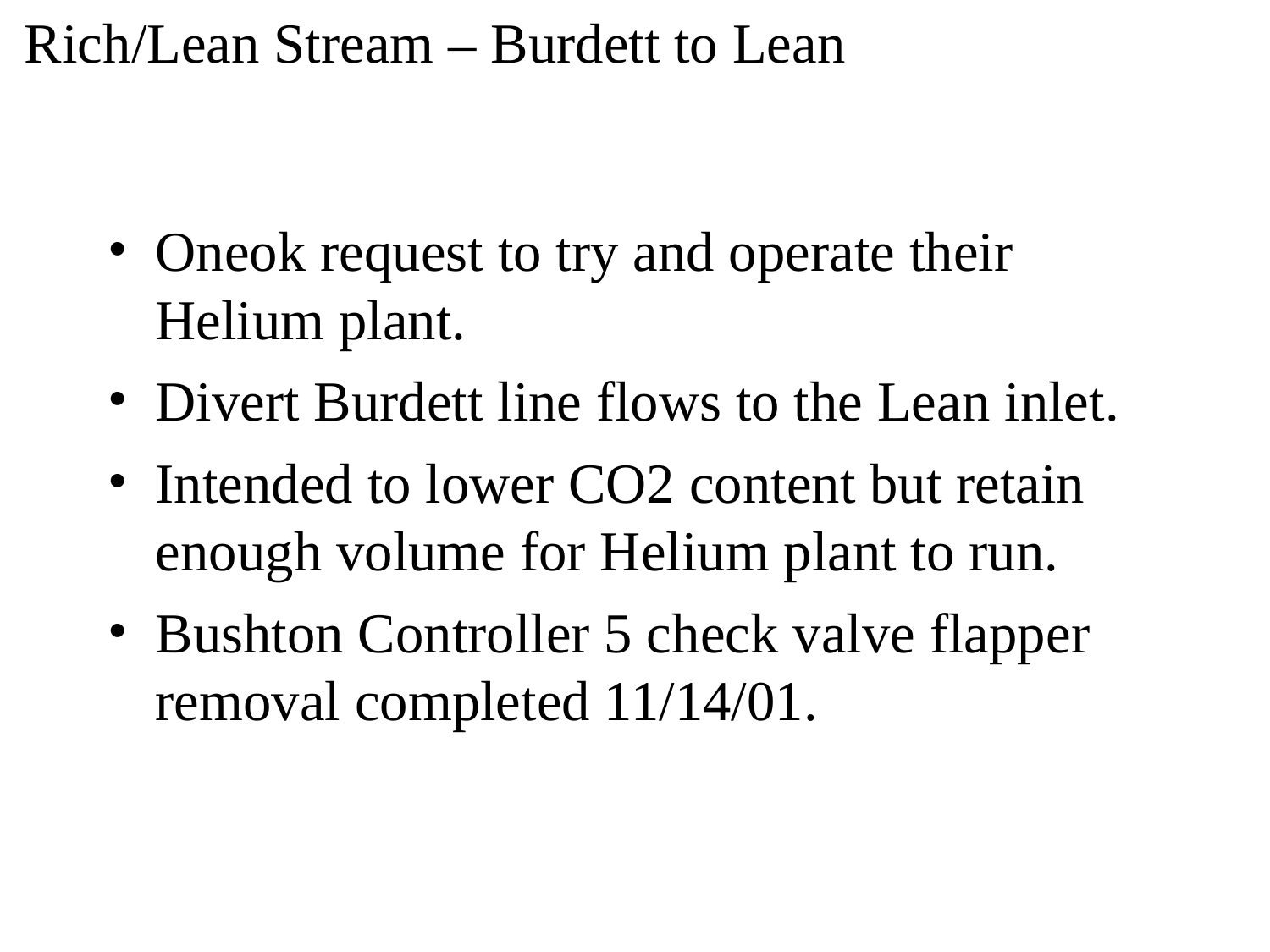

Rich/Lean Stream – Burdett to Lean

Oneok request to try and operate their Helium plant.
Divert Burdett line flows to the Lean inlet.
Intended to lower CO2 content but retain enough volume for Helium plant to run.
Bushton Controller 5 check valve flapper removal completed 11/14/01.